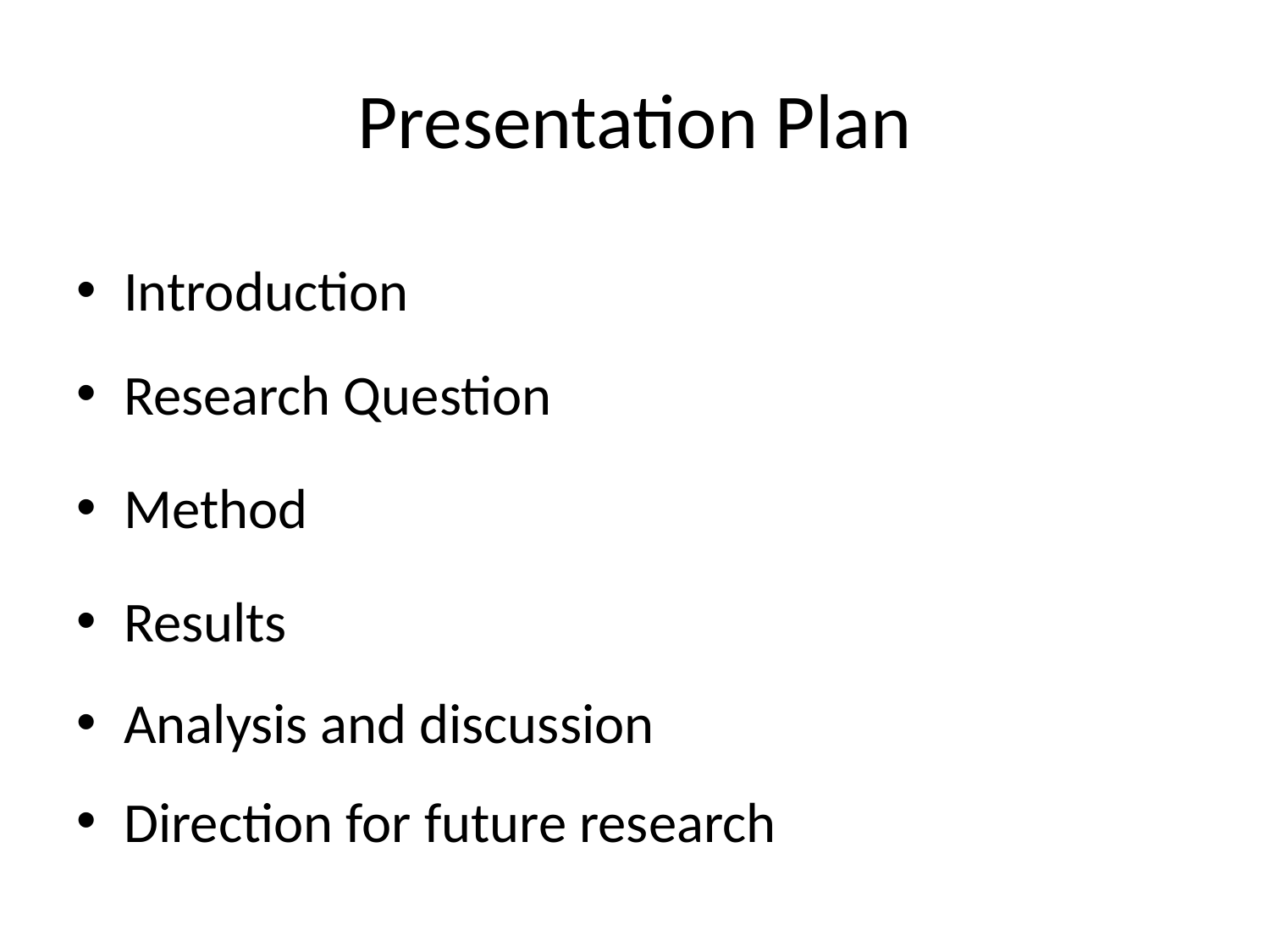

# Presentation Plan

Introduction

Research Question

Method

Results

Analysis and discussion

Direction for future research